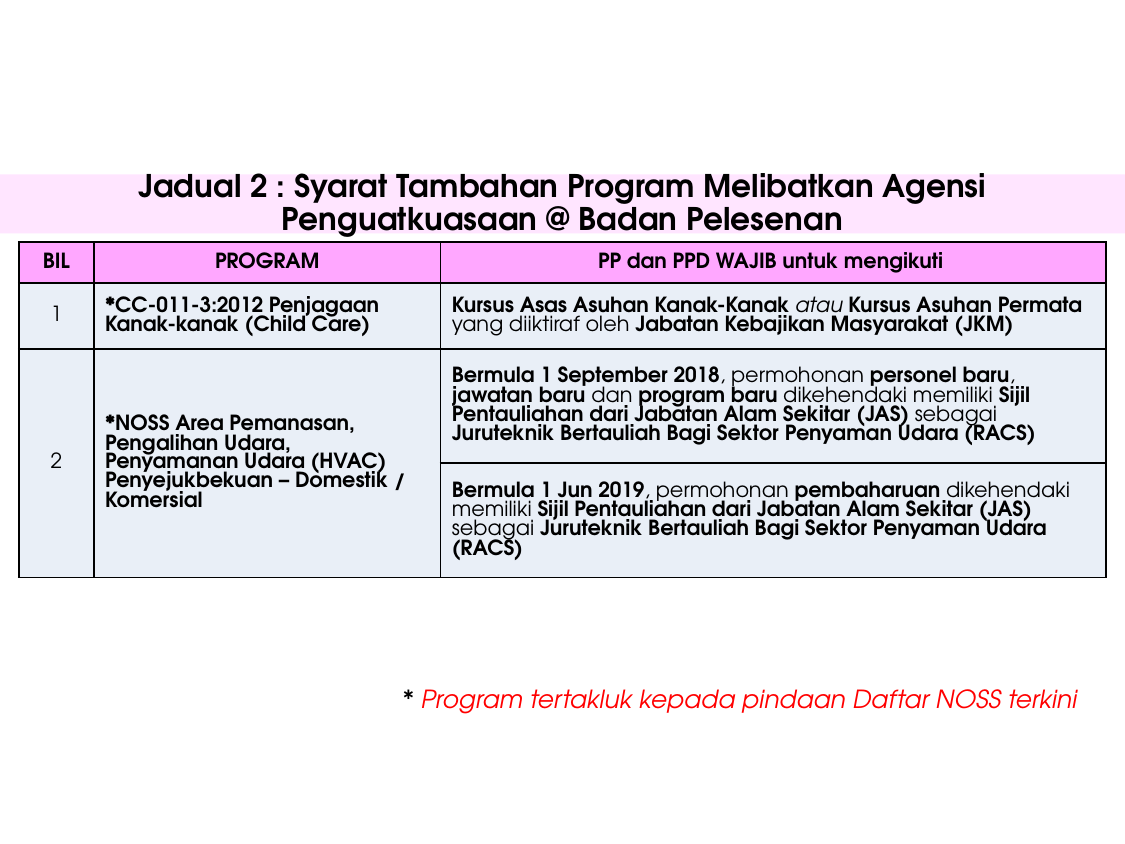

Jadual 2 : Syarat Tambahan Program Melibatkan Agensi Penguatkuasaan @ Badan Pelesenan
| BIL | PROGRAM | PP dan PPD WAJIB untuk mengikuti |
| --- | --- | --- |
| 1 | \*CC-011-3:2012 Penjagaan Kanak-kanak (Child Care) | Kursus Asas Asuhan Kanak-Kanak atau Kursus Asuhan Permata yang diiktiraf oleh Jabatan Kebajikan Masyarakat (JKM) |
| 2 | \*NOSS Area Pemanasan, Pengalihan Udara, Penyamanan Udara (HVAC) Penyejukbekuan – Domestik / Komersial | Bermula 1 September 2018, permohonan personel baru, jawatan baru dan program baru dikehendaki memiliki Sijil Pentauliahan dari Jabatan Alam Sekitar (JAS) sebagai Juruteknik Bertauliah Bagi Sektor Penyaman Udara (RACS) |
|  |  | Bermula 1 Jun 2019, permohonan pembaharuan dikehendaki memiliki Sijil Pentauliahan dari Jabatan Alam Sekitar (JAS) sebagai Juruteknik Bertauliah Bagi Sektor Penyaman Udara (RACS) |
* Program tertakluk kepada pindaan Daftar NOSS terkini